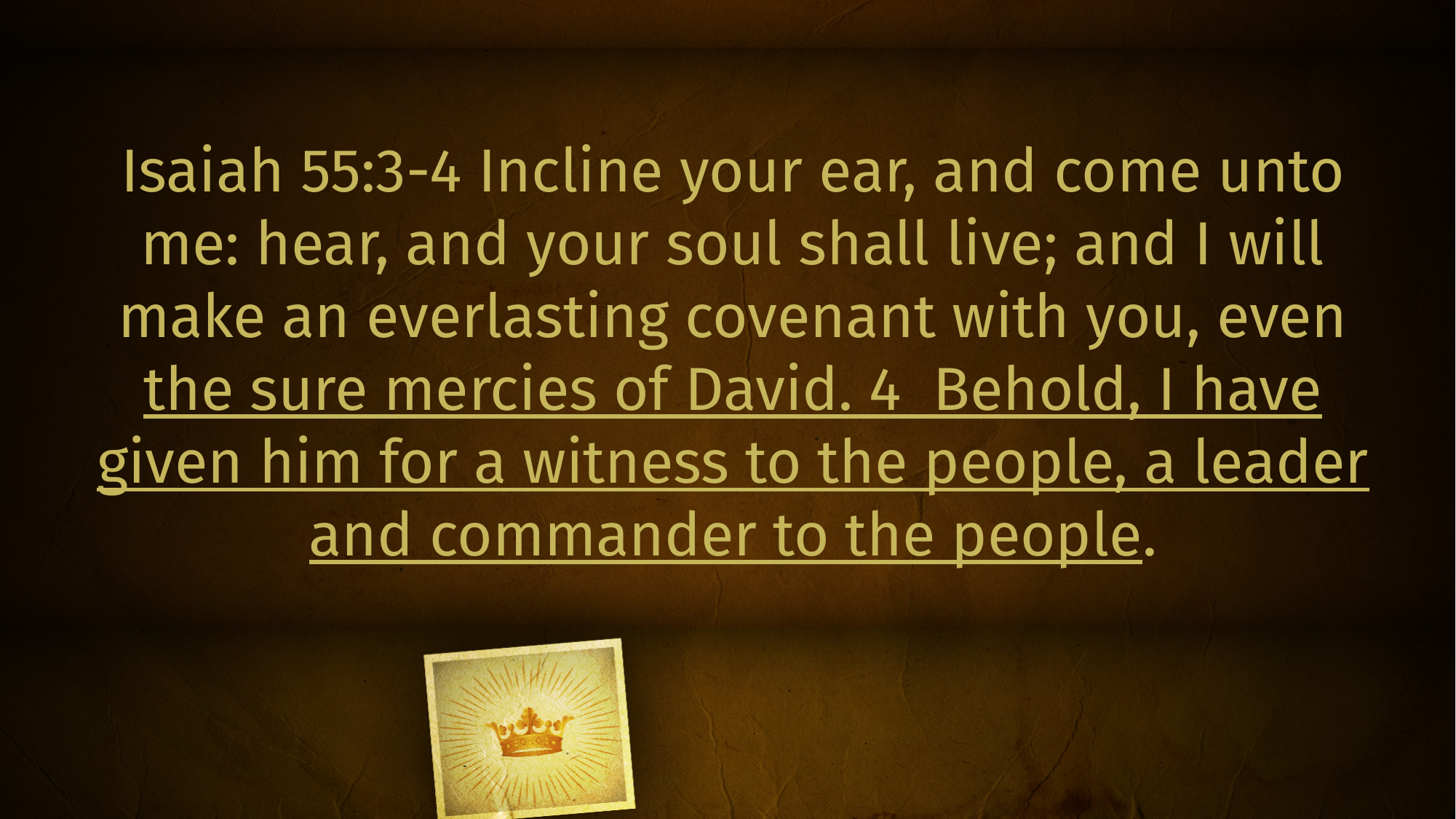

Isaiah 55:3-4 Incline your ear, and come unto me: hear, and your soul shall live; and I will make an everlasting covenant with you, even the sure mercies of David. 4  Behold, I have given him for a witness to the people, a leader and commander to the people.